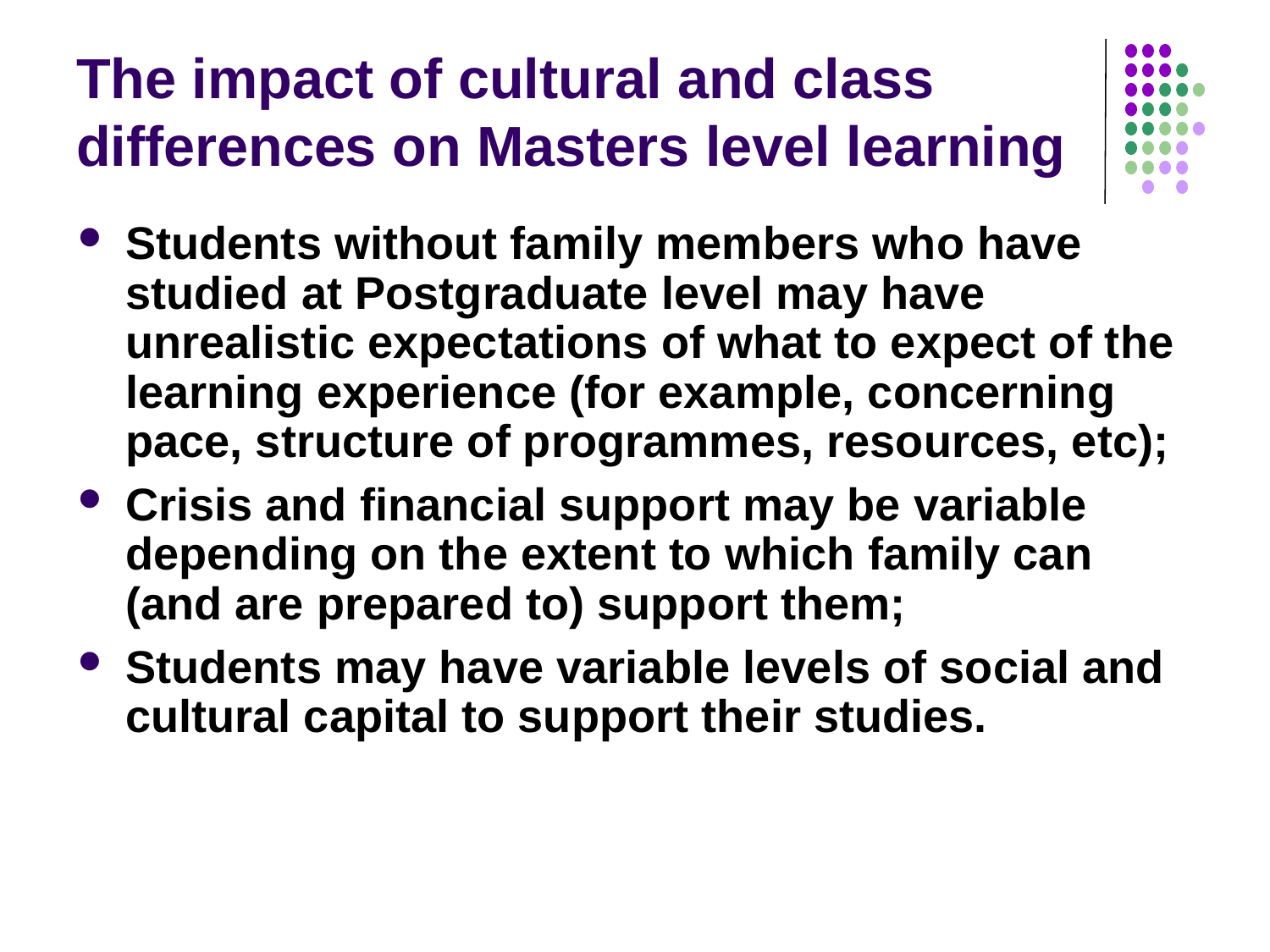

# The impact of cultural and class differences on Masters level learning
Students without family members who have studied at Postgraduate level may have unrealistic expectations of what to expect of the learning experience (for example, concerning pace, structure of programmes, resources, etc);
Crisis and financial support may be variable depending on the extent to which family can (and are prepared to) support them;
Students may have variable levels of social and cultural capital to support their studies.